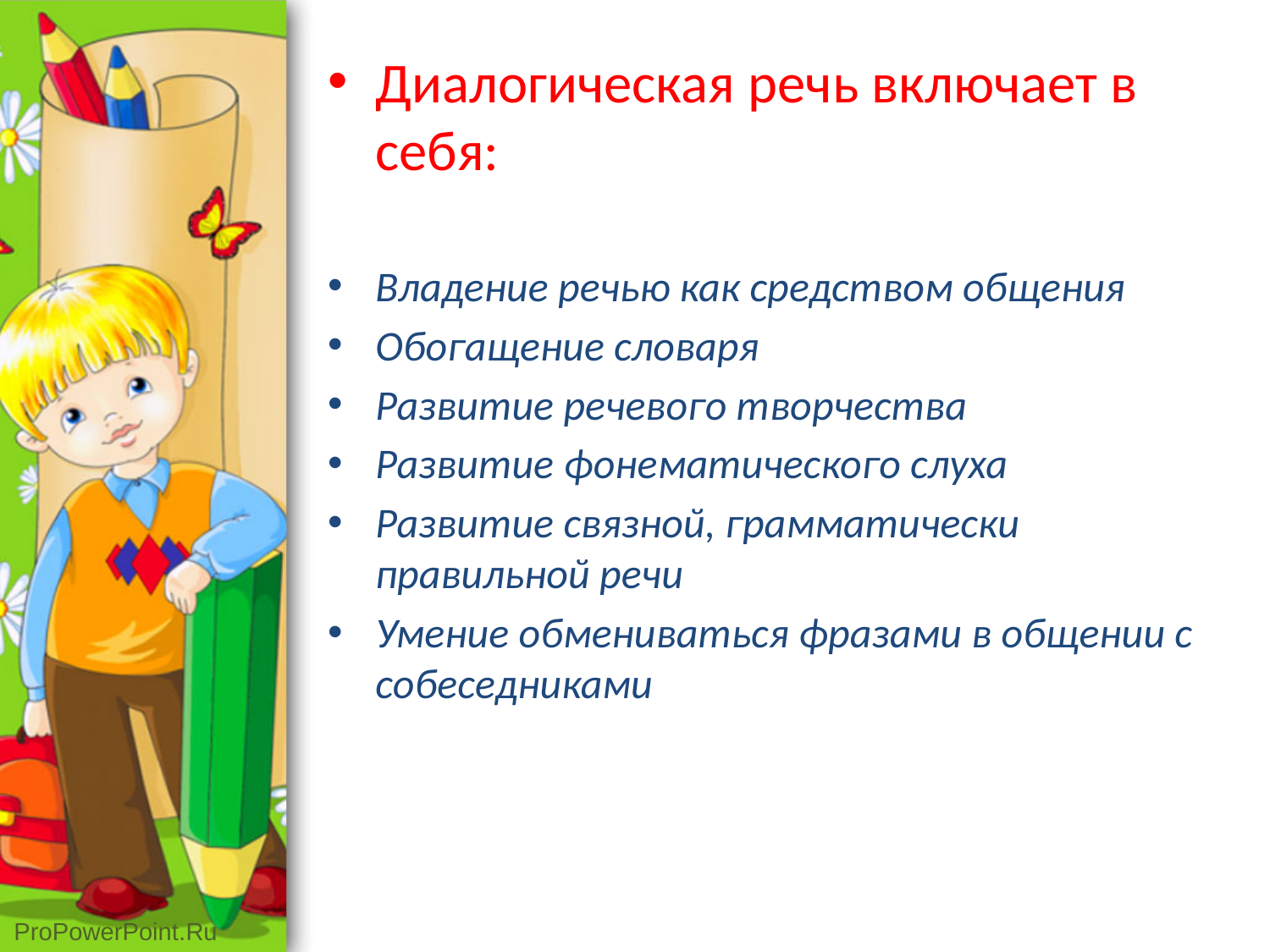

Диалогическая речь включает в себя:

Владение речью как средством общения
Обогащение словаря
Развитие речевого творчества
Развитие фонематического слуха
Развитие связной, грамматически правильной речи
Умение обмениваться фразами в общении с собеседниками